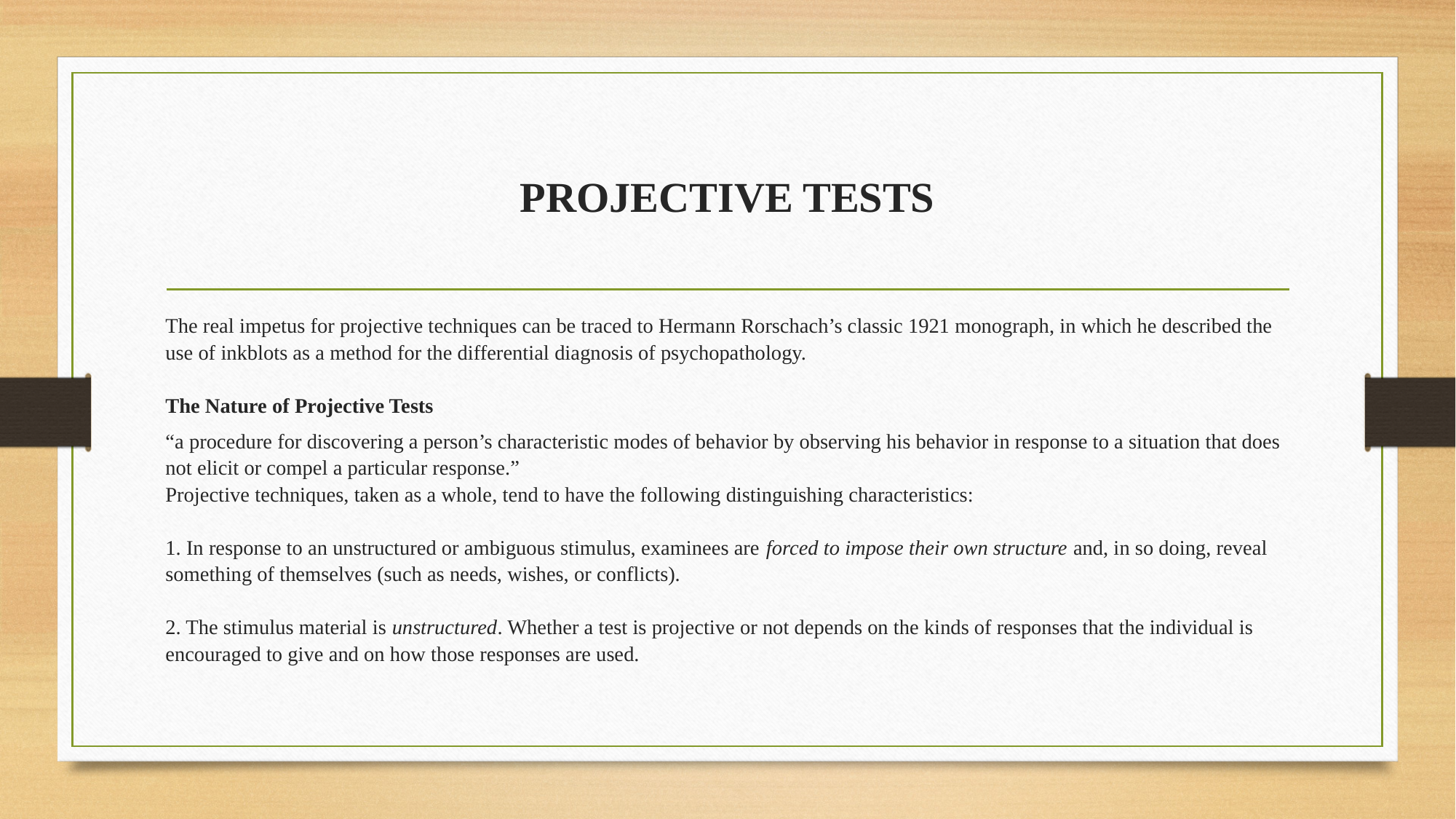

# PROJECTIVE TESTS
The real impetus for projective techniques can be traced to Hermann Rorschach’s classic 1921 monograph, in which he described the use of inkblots as a method for the differential diagnosis of psychopathology.

The Nature of Projective Tests
“a procedure for discovering a person’s characteristic modes of behavior by observing his behavior in response to a situation that does not elicit or compel a particular response.”
Projective techniques, taken as a whole, tend to have the following distinguishing characteristics:

1. In response to an unstructured or ambiguous stimulus, examinees are forced to impose their own structure and, in so doing, reveal something of themselves (such as needs, wishes, or conflicts).

2. The stimulus material is unstructured. Whether a test is projective or not depends on the kinds of responses that the individual is encouraged to give and on how those responses are used.